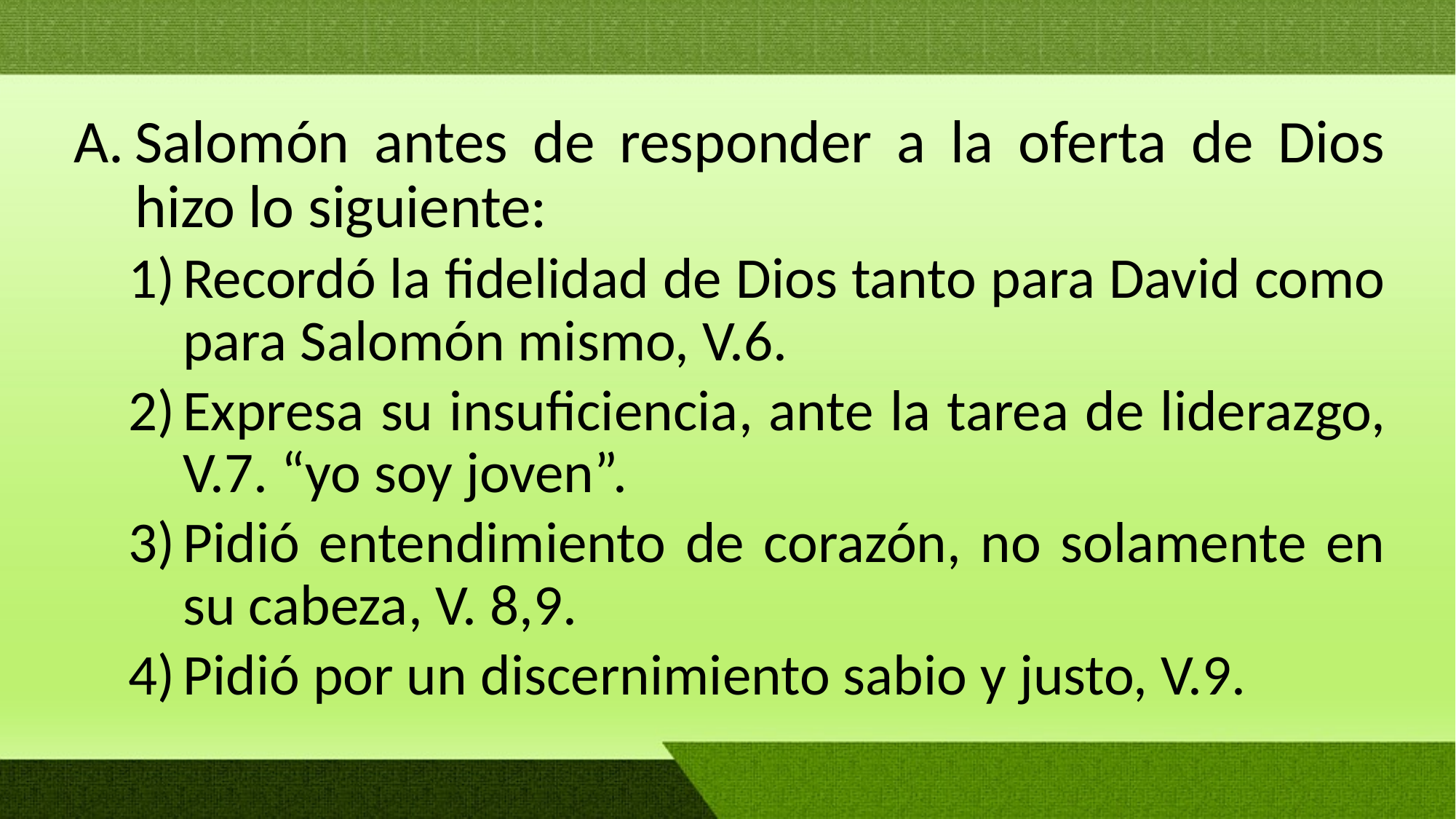

Salomón antes de responder a la oferta de Dios hizo lo siguiente:
Recordó la fidelidad de Dios tanto para David como para Salomón mismo, V.6.
Expresa su insuficiencia, ante la tarea de liderazgo, V.7. “yo soy joven”.
Pidió entendimiento de corazón, no solamente en su cabeza, V. 8,9.
Pidió por un discernimiento sabio y justo, V.9.